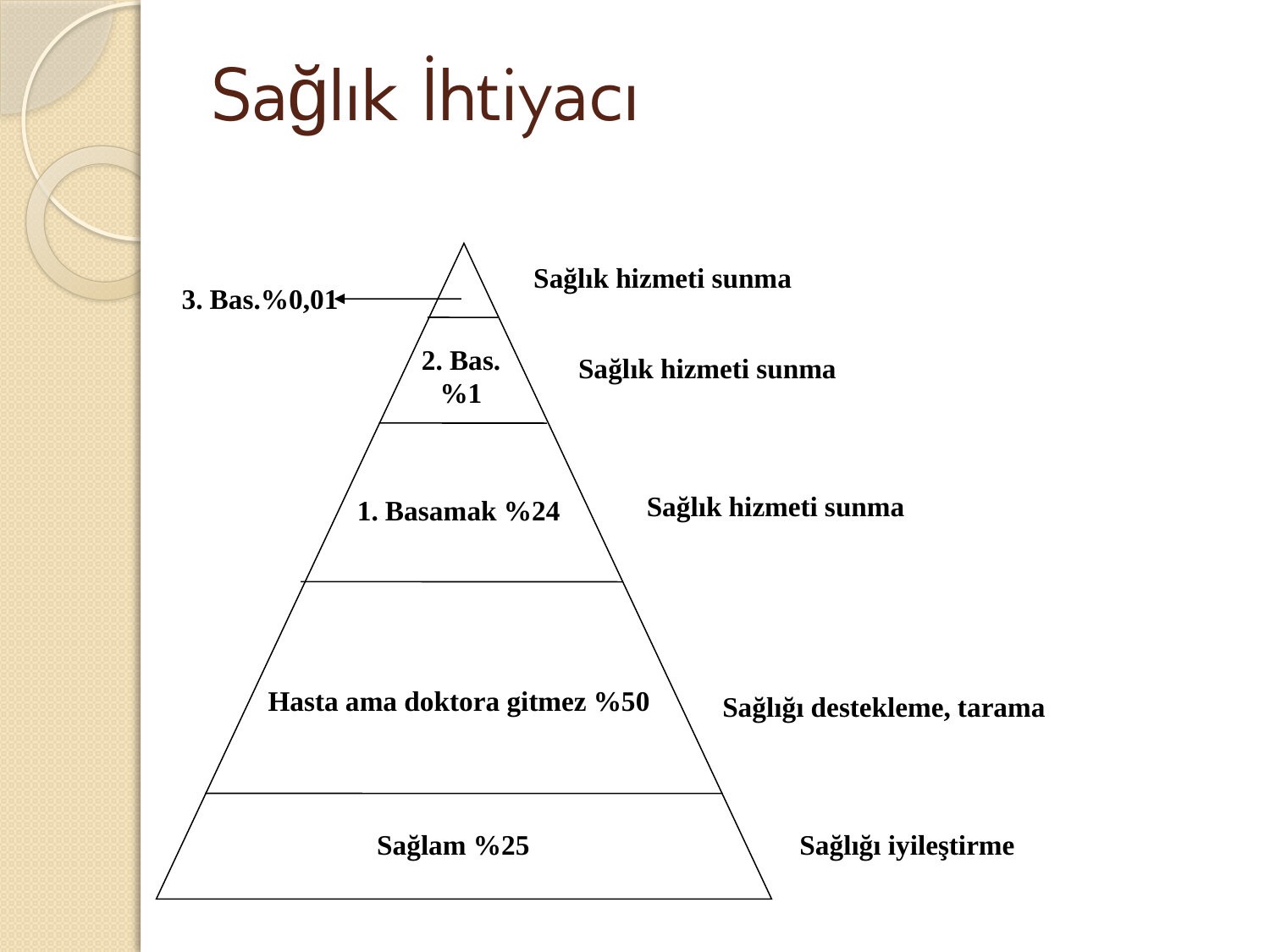

# Sağlık İhtiyacı

Sağlık hizmeti sunma
3. Bas.%0,01

2. Bas.
%1
Sağlık hizmeti sunma

Sağlık hizmeti sunma
1. Basamak %24

Hasta ama doktora gitmez %50
Sağlığı destekleme, tarama

Sağlam %25
Sağlığı iyileştirme